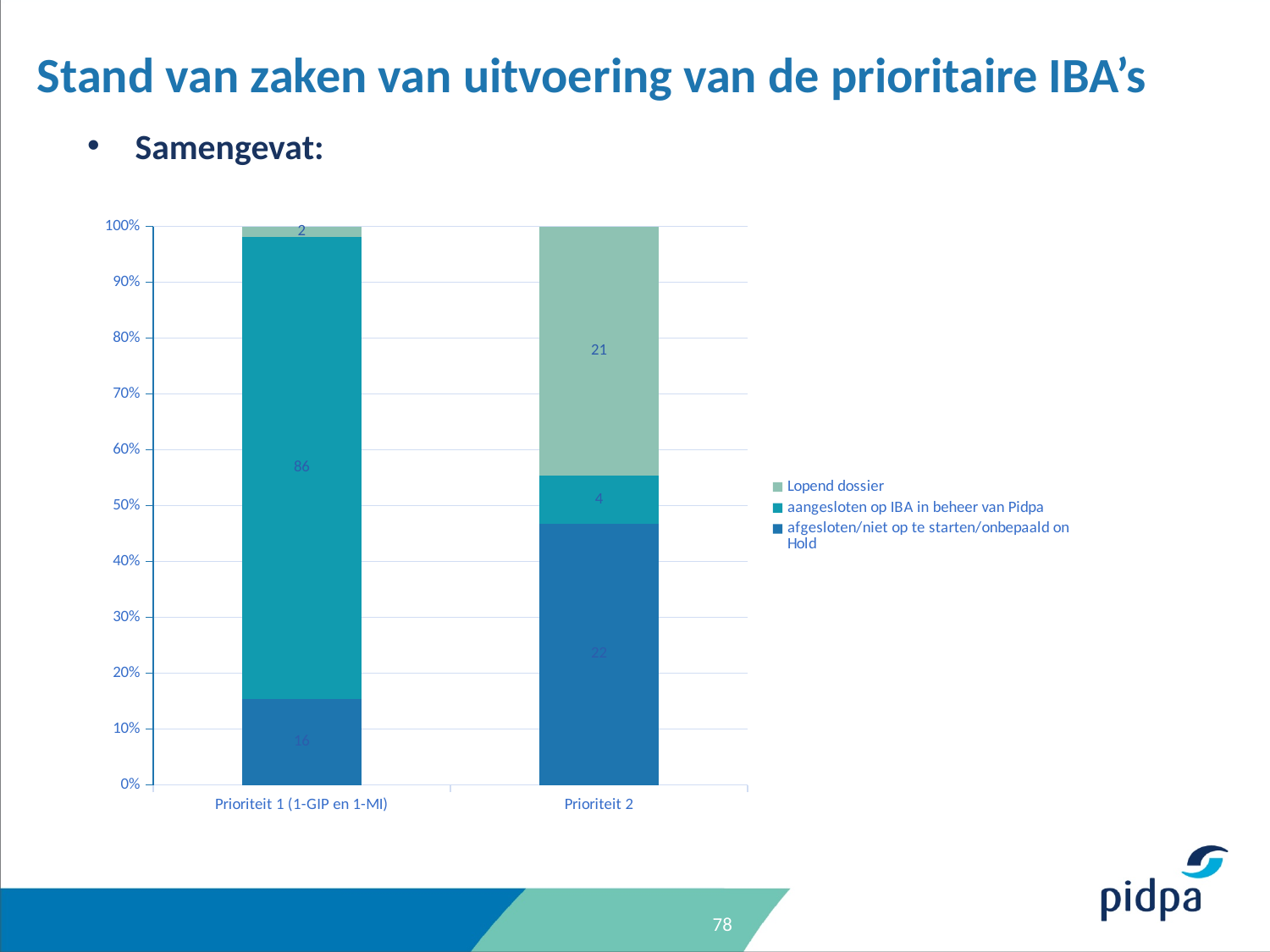

Stand van zaken van uitvoering van de prioritaire IBA’s
Samengevat:

### Chart

| Category | afgesloten/niet op te starten/onbepaald on Hold | aangesloten op IBA in beheer van Pidpa | Lopend dossier |
|---|---|---|---|
| Prioriteit 1 (1-GIP en 1-MI) | 16.0 | 86.0 | 2.0 |
| Prioriteit 2 | 22.0 | 4.0 | 21.0 |